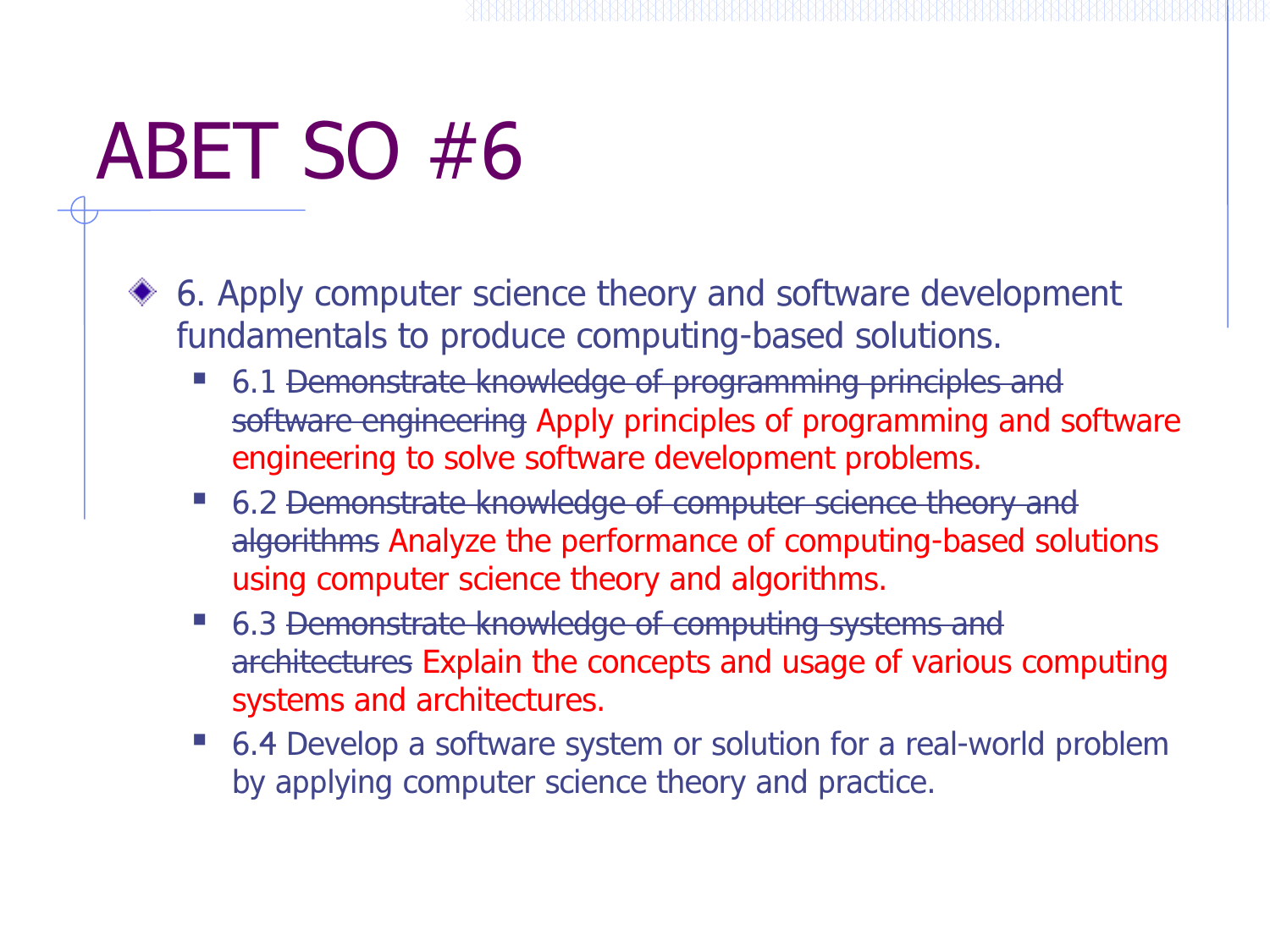

# ABET SO #6
6. Apply computer science theory and software development fundamentals to produce computing-based solutions.
6.1 Demonstrate knowledge of programming principles and software engineering Apply principles of programming and software engineering to solve software development problems.
6.2 Demonstrate knowledge of computer science theory and algorithms Analyze the performance of computing-based solutions using computer science theory and algorithms.
6.3 Demonstrate knowledge of computing systems and architectures Explain the concepts and usage of various computing systems and architectures.
6.4 Develop a software system or solution for a real-world problem by applying computer science theory and practice.